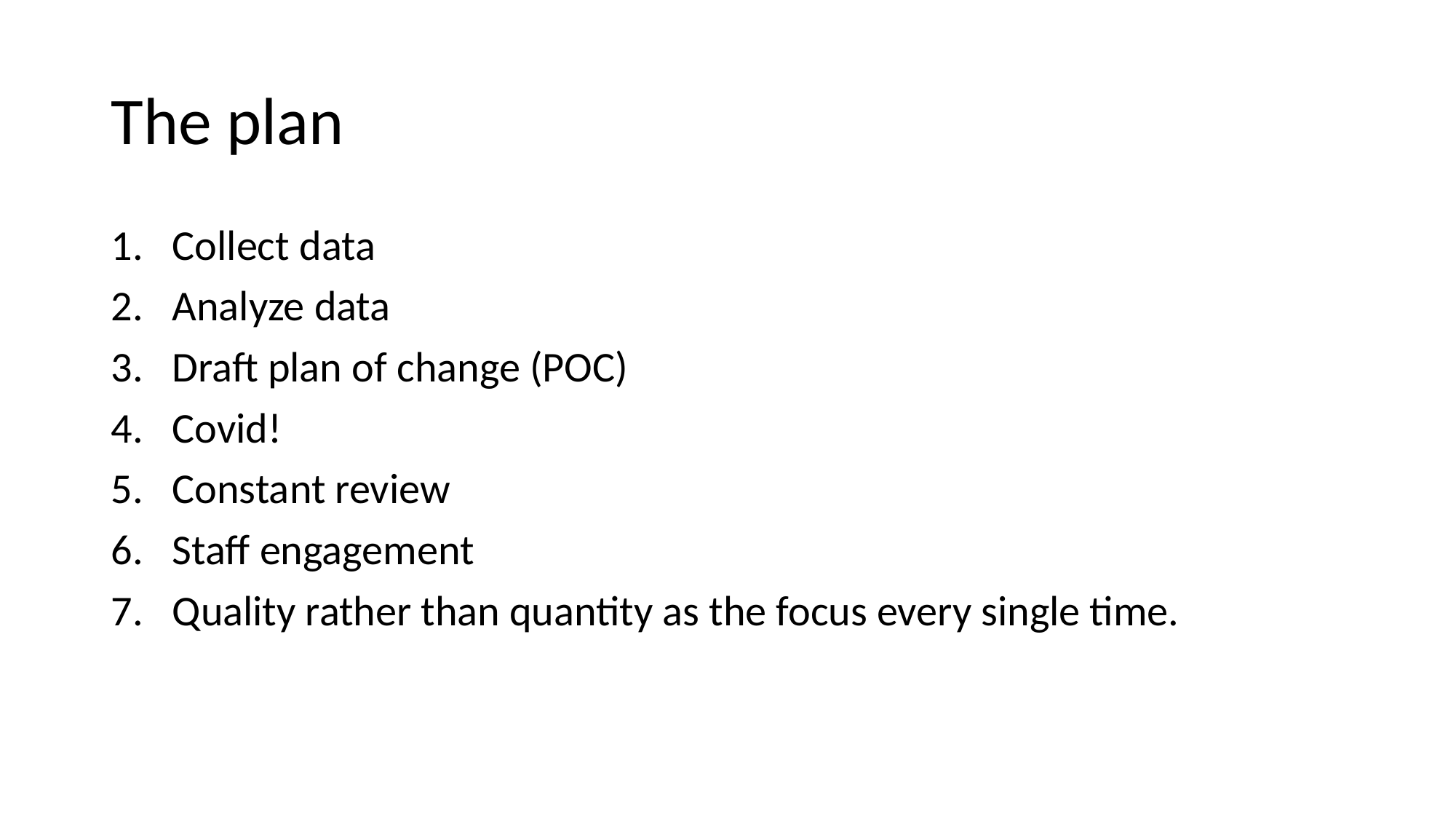

# The plan
Collect data
Analyze data
Draft plan of change (POC)
Covid!
Constant review
Staff engagement
Quality rather than quantity as the focus every single time.